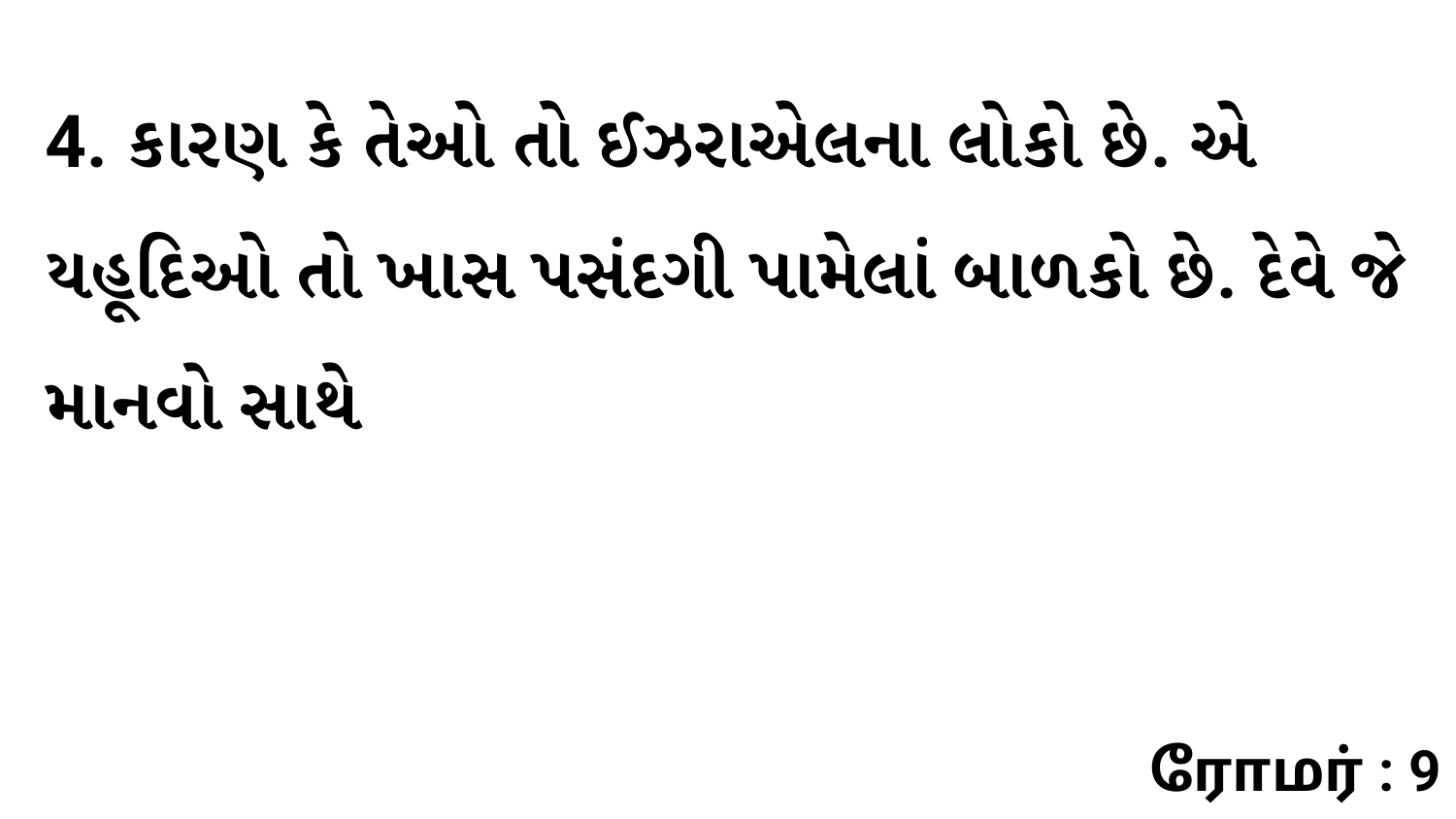

4. કારણ કે તેઓ તો ઈઝરાએલના લોકો છે. એ યહૂદિઓ તો ખાસ પસંદગી પામેલાં બાળકો છે. દેવે જે માનવો સાથે
ரோமர் : 9